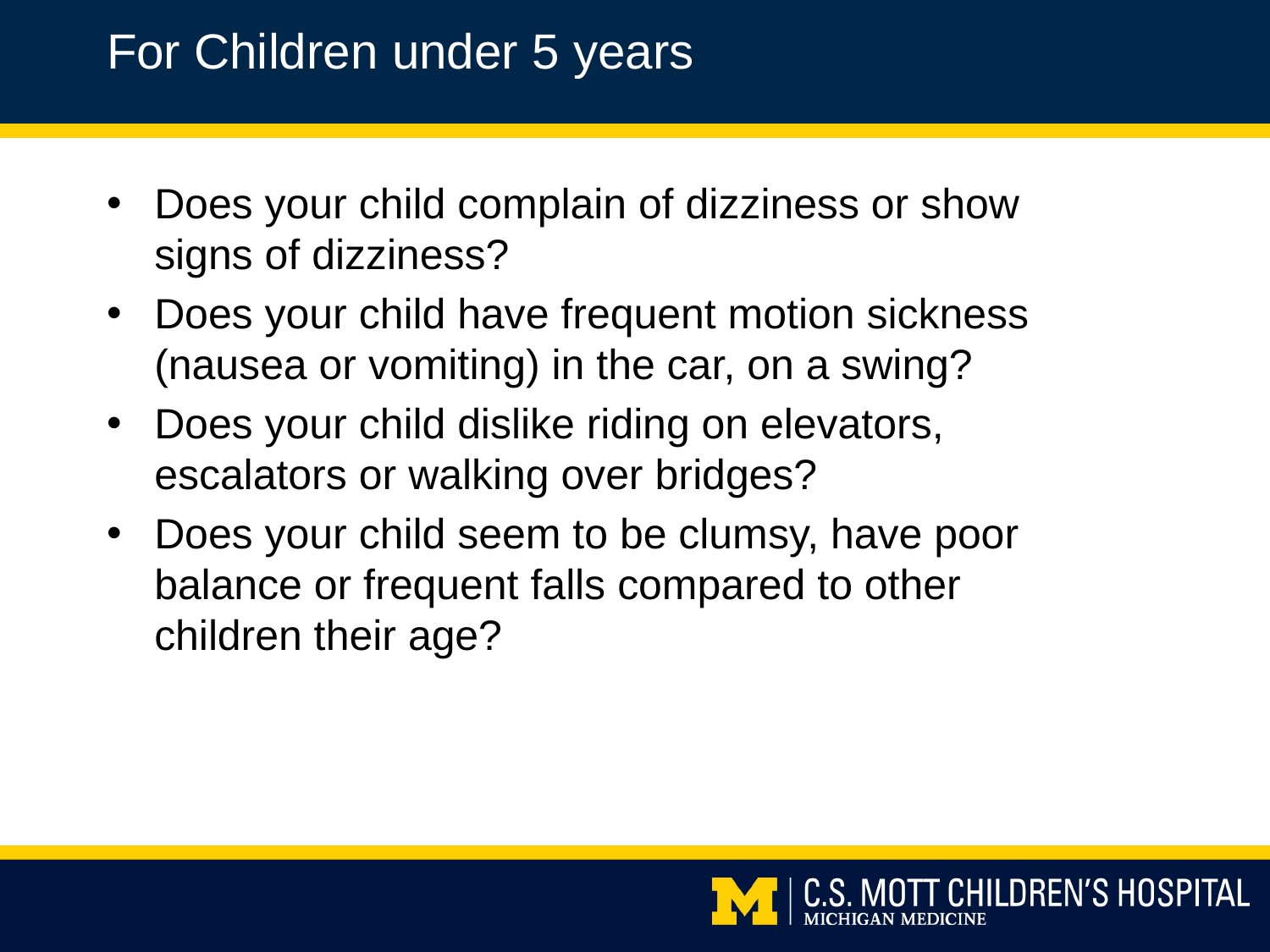

For Children under 5 years

Does your child complain of dizziness or show signs of dizziness?
Does your child have frequent motion sickness (nausea or vomiting) in the car, on a swing?
Does your child dislike riding on elevators, escalators or walking over bridges?
Does your child seem to be clumsy, have poor balance or frequent falls compared to other children their age?